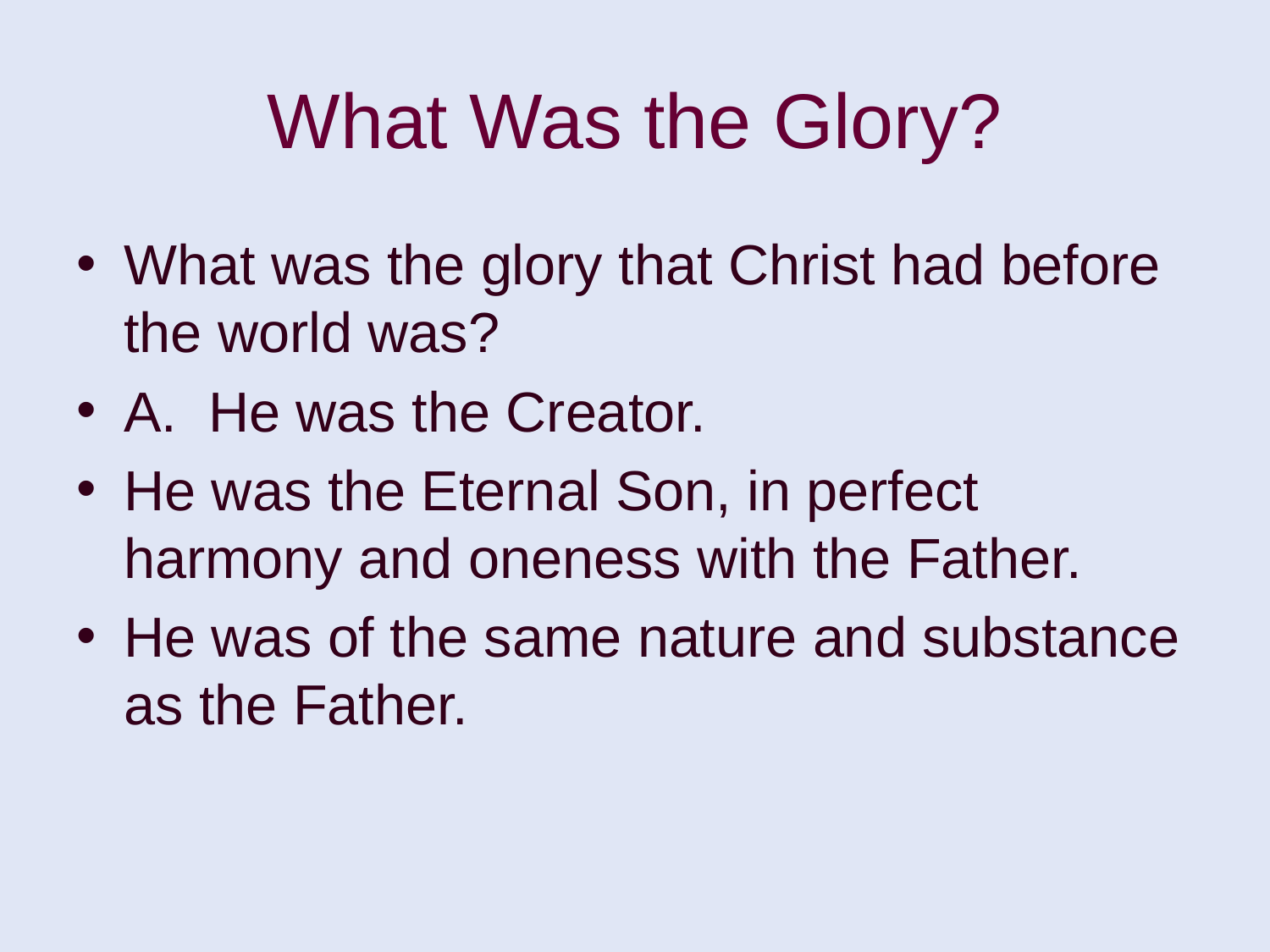

# What Was the Glory?
What was the glory that Christ had before the world was?
A.  He was the Creator.
He was the Eternal Son, in perfect harmony and oneness with the Father.
He was of the same nature and substance as the Father.